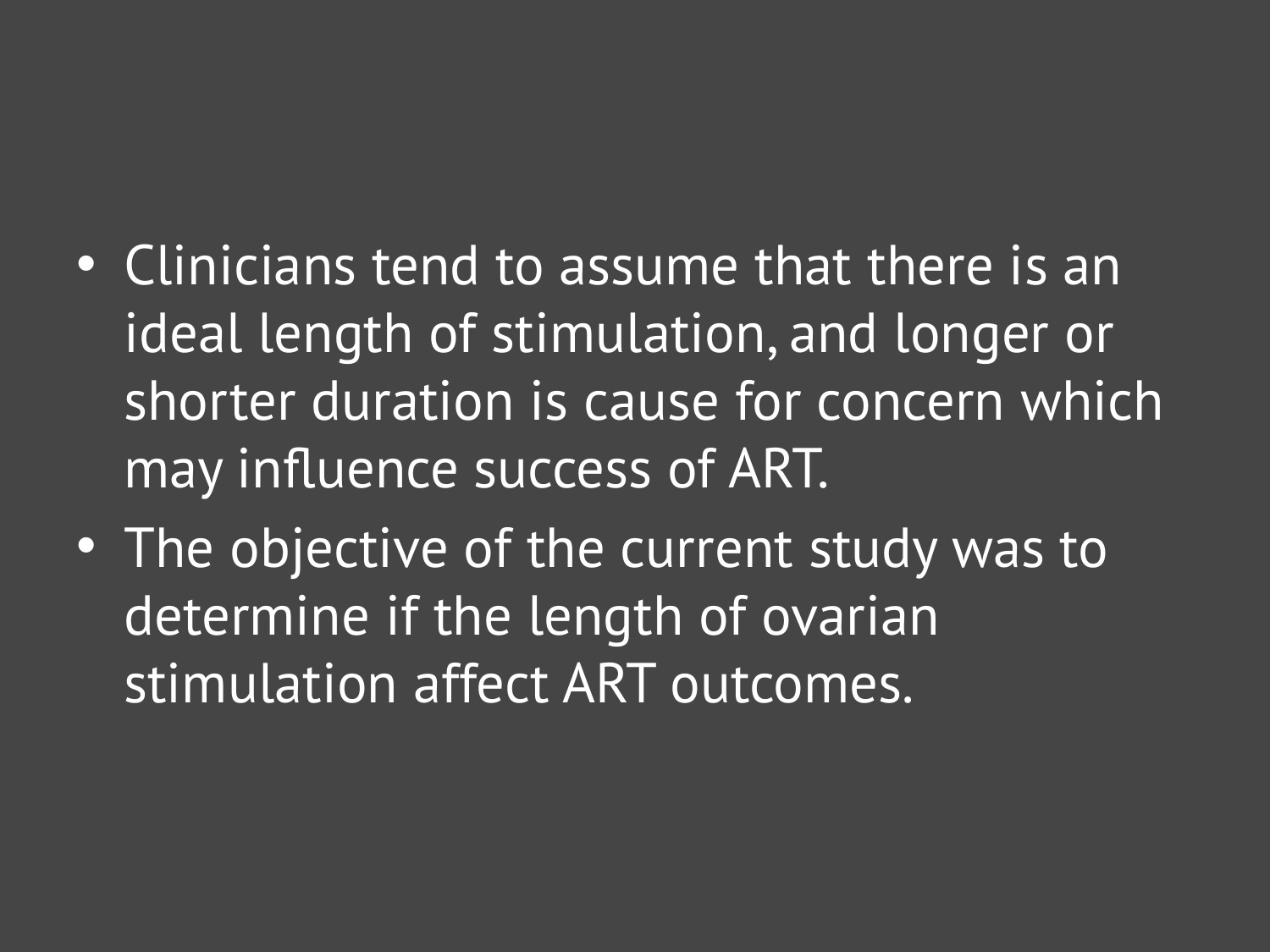

#
Clinicians tend to assume that there is an ideal length of stimulation, and longer or shorter duration is cause for concern which may influence success of ART.
The objective of the current study was to determine if the length of ovarian stimulation affect ART outcomes.